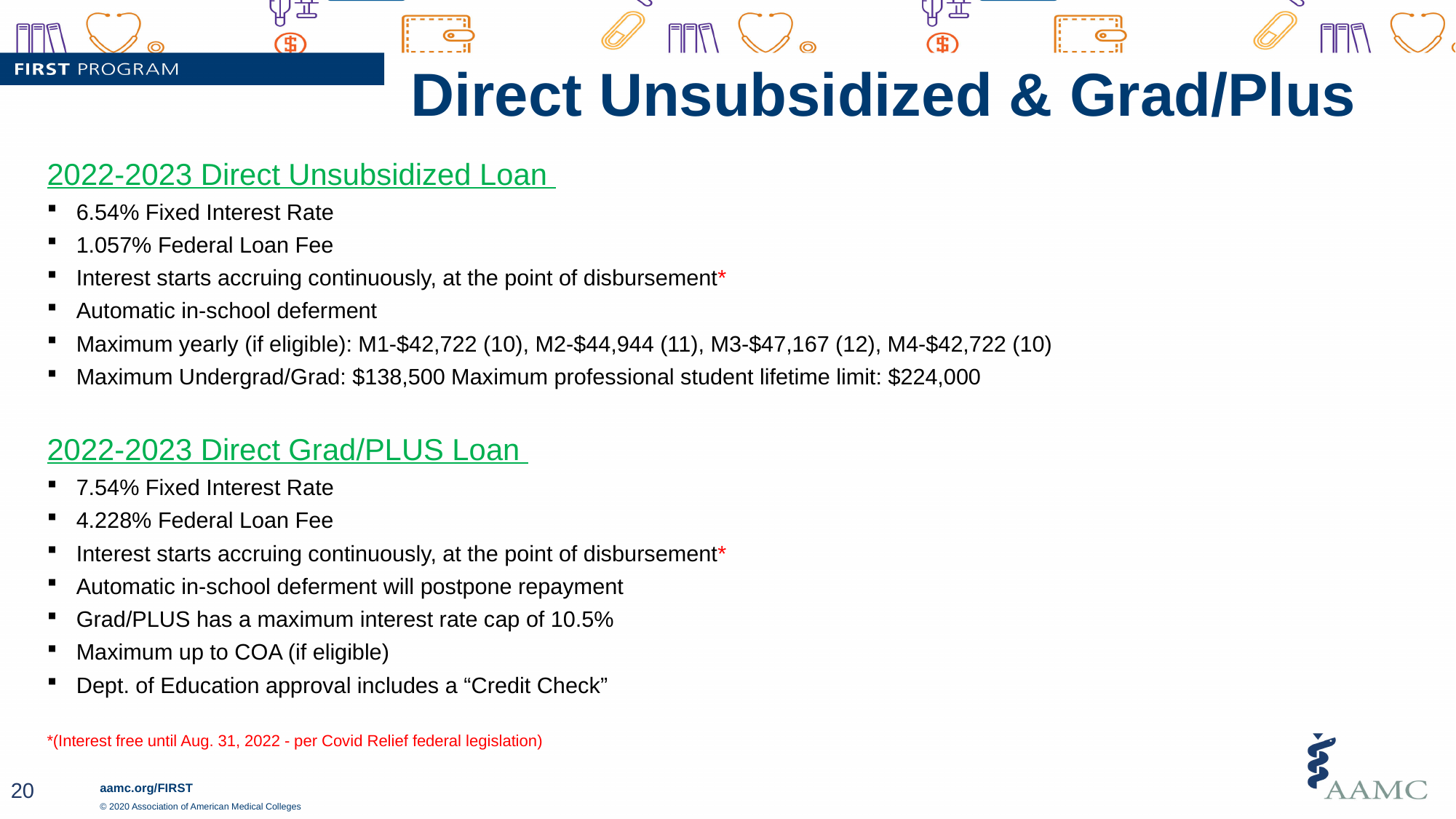

# Direct Unsubsidized & Grad/Plus
2022-2023 Direct Unsubsidized Loan
6.54% Fixed Interest Rate
1.057% Federal Loan Fee
Interest starts accruing continuously, at the point of disbursement*
Automatic in-school deferment
Maximum yearly (if eligible): M1-$42,722 (10), M2-$44,944 (11), M3-$47,167 (12), M4-$42,722 (10)
Maximum Undergrad/Grad: $138,500 Maximum professional student lifetime limit: $224,000

2022-2023 Direct Grad/PLUS Loan
7.54% Fixed Interest Rate
4.228% Federal Loan Fee
Interest starts accruing continuously, at the point of disbursement*
Automatic in-school deferment will postpone repayment
Grad/PLUS has a maximum interest rate cap of 10.5%
Maximum up to COA (if eligible)
Dept. of Education approval includes a “Credit Check”

*(Interest free until Aug. 31, 2022 - per Covid Relief federal legislation)